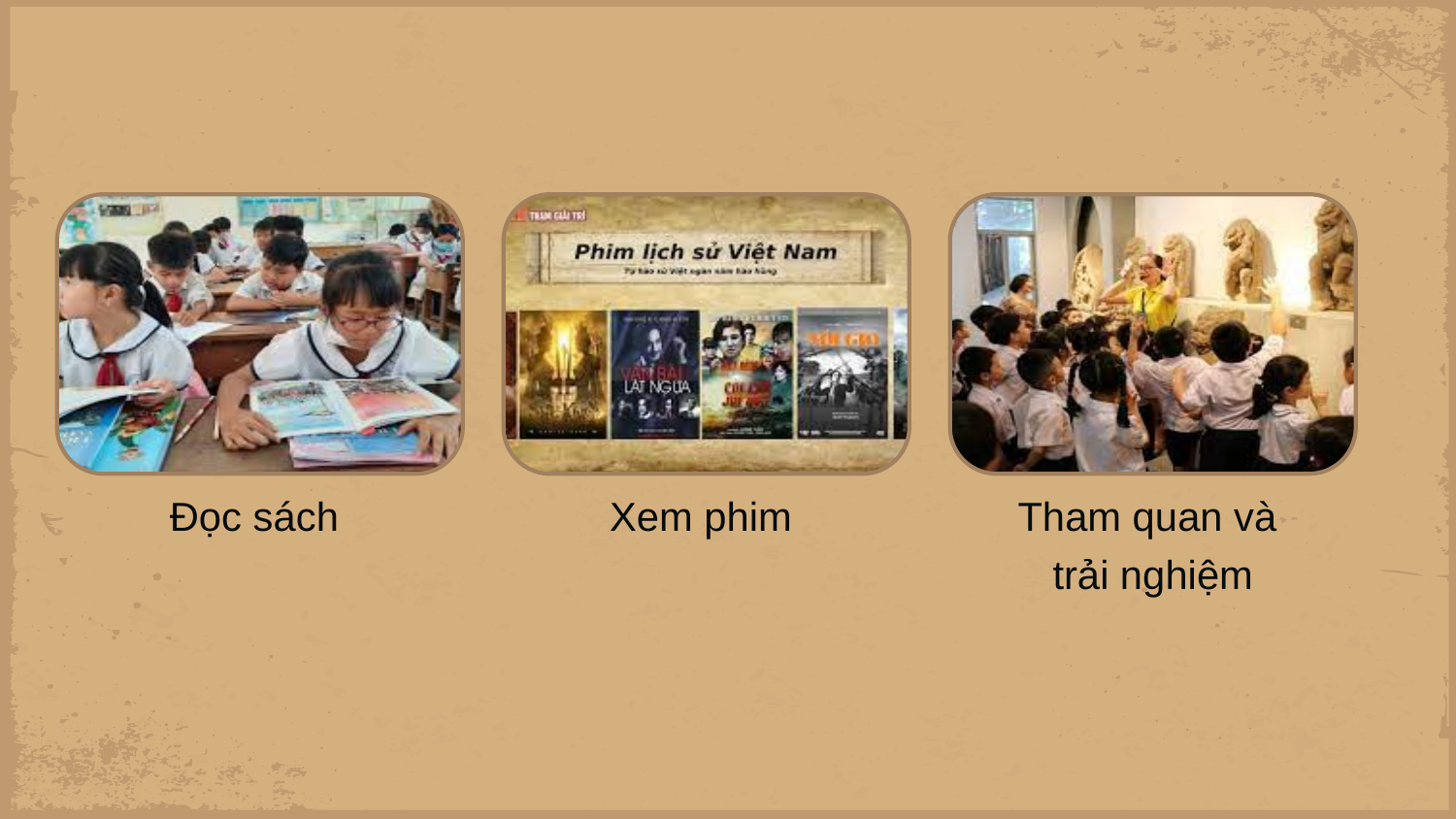

Đọc sách
Xem phim
Tham quan và
trải nghiệm